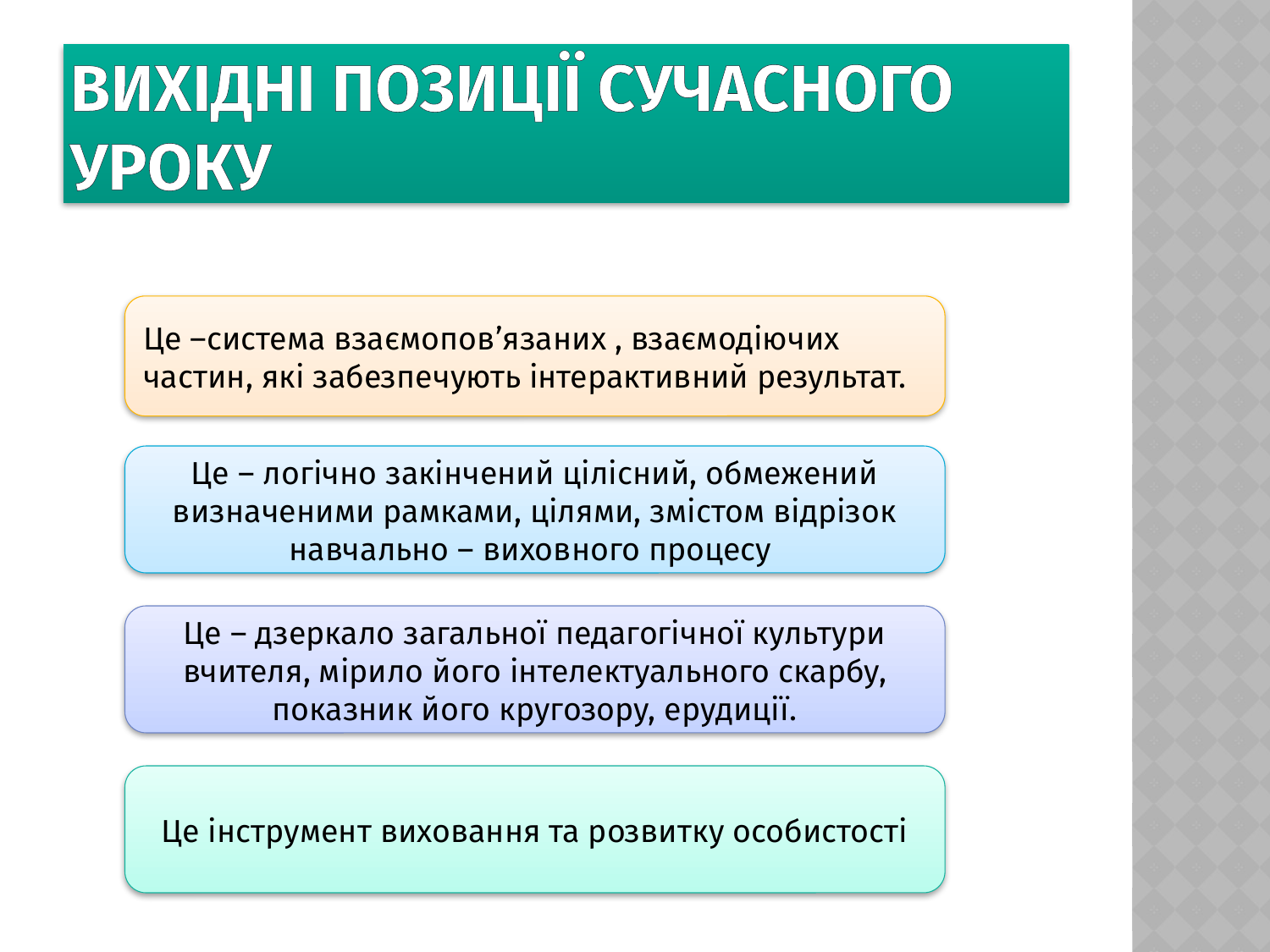

# Вихідні позиції сучасного уроку

Це –система взаємопов’язаних , взаємодіючих частин, які забезпечують інтерактивний результат.
Це – логічно закінчений цілісний, обмежений визначеними рамками, цілями, змістом відрізок навчально – виховного процесу
Це – дзеркало загальної педагогічної культури вчителя, мірило його інтелектуального скарбу, показник його кругозору, ерудиції.
Це інструмент виховання та розвитку особистості